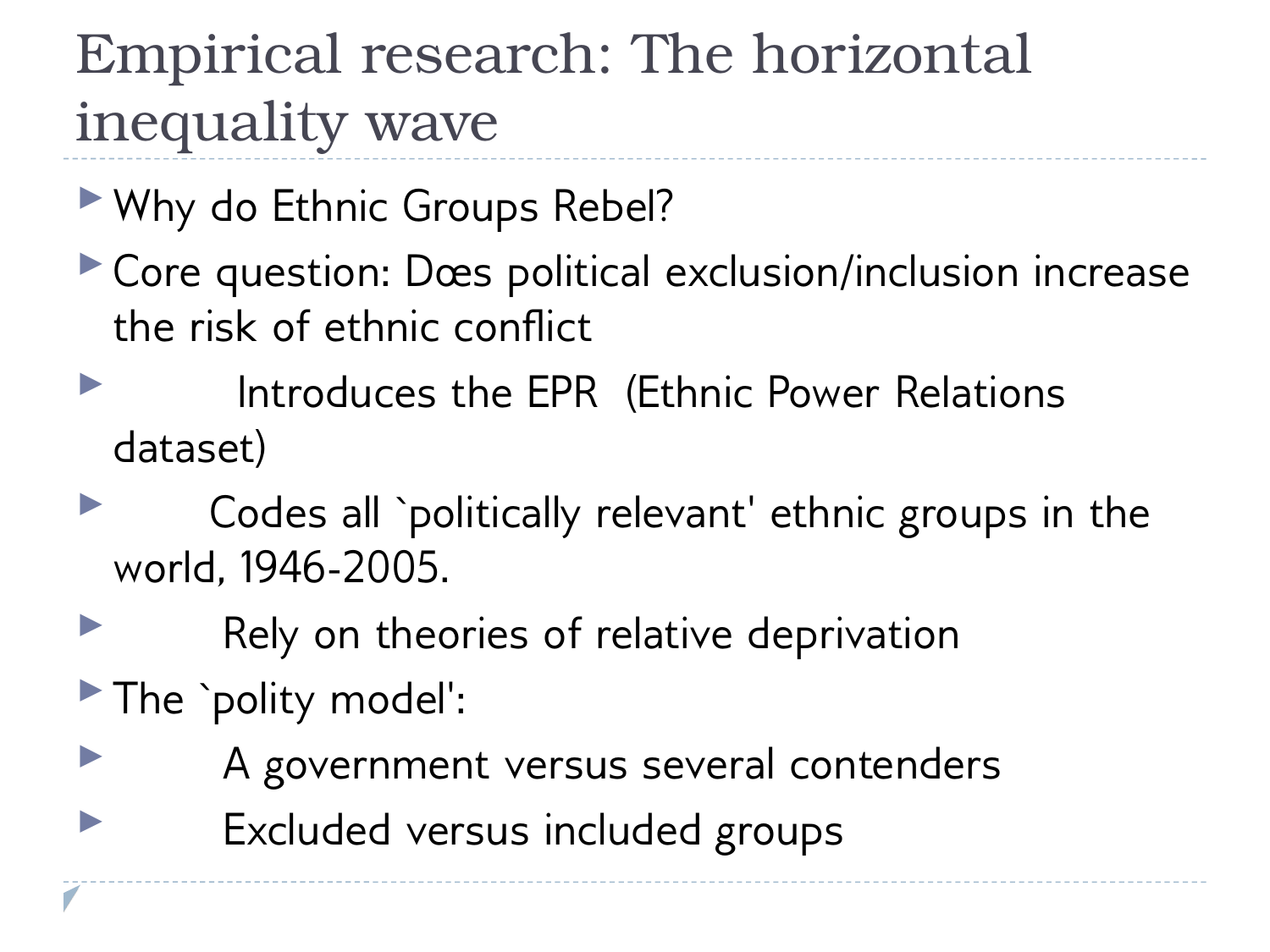

Empirical research: The horizontal inequality wave
Why do Ethnic Groups Rebel?
Core question: Does political exclusion/inclusion increase the risk of ethnic conflict
         Introduces the EPR  (Ethnic Power Relations dataset)
       Codes all `politically relevant' ethnic groups in the world, 1946-2005.
        Rely on theories of relative deprivation
The `polity model':
        A government versus several contenders
        Excluded versus included groups